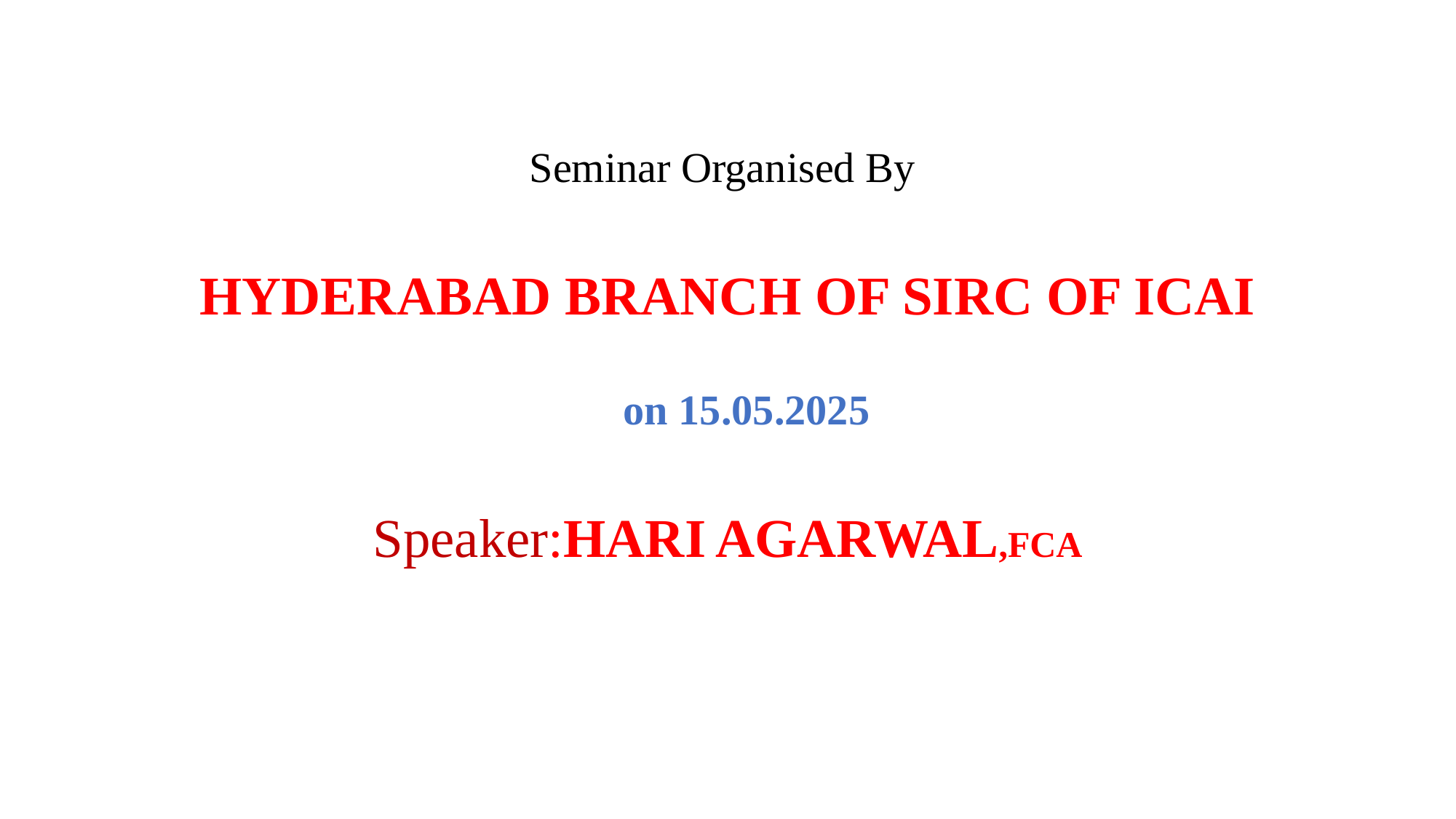

# .

Seminar Organised By

HYDERABAD BRANCH OF SIRC OF ICAI
 on 15.05.2025

Speaker:HARI AGARWAL,FCA

2